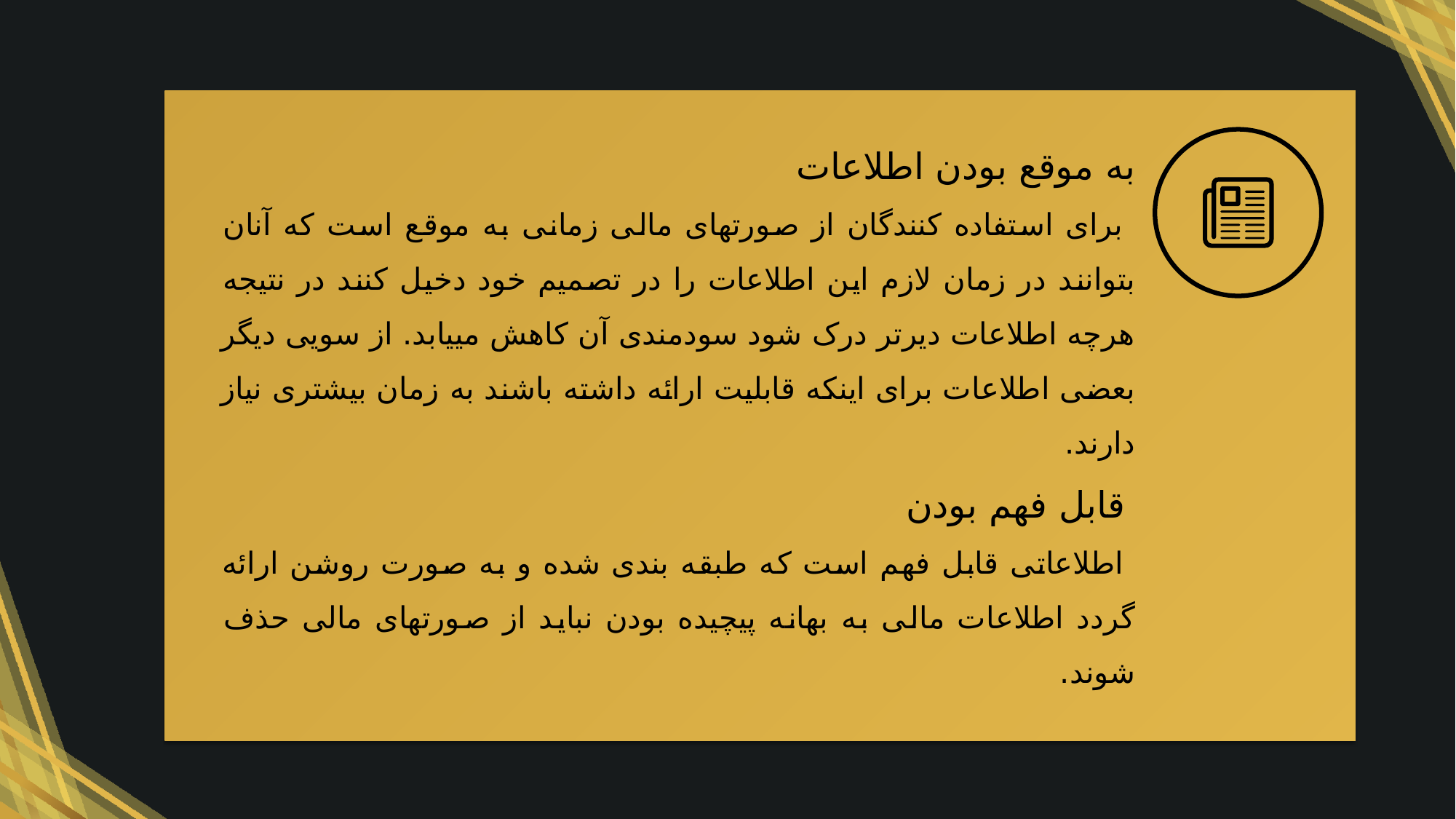

به موقع بودن اطلاعات
 برای استفاده کنندگان از صورتهای مالی زمانی به موقع است که آنان بتوانند در زمان لازم این اطلاعات را در تصمیم خود دخیل کنند در نتیجه هرچه اطلاعات دیرتر درک شود سودمندی آن کاهش مییابد. از سویی دیگر بعضی اطلاعات برای اینکه قابلیت ارائه داشته باشند به زمان بیشتری نیاز دارند.
 قابل فهم بودن
 اطلاعاتی قابل فهم است که طبقه بندی شده و به صورت روشن ارائه گردد اطلاعات مالی به بهانه پیچیده بودن نباید از صورتهای مالی حذف شوند.